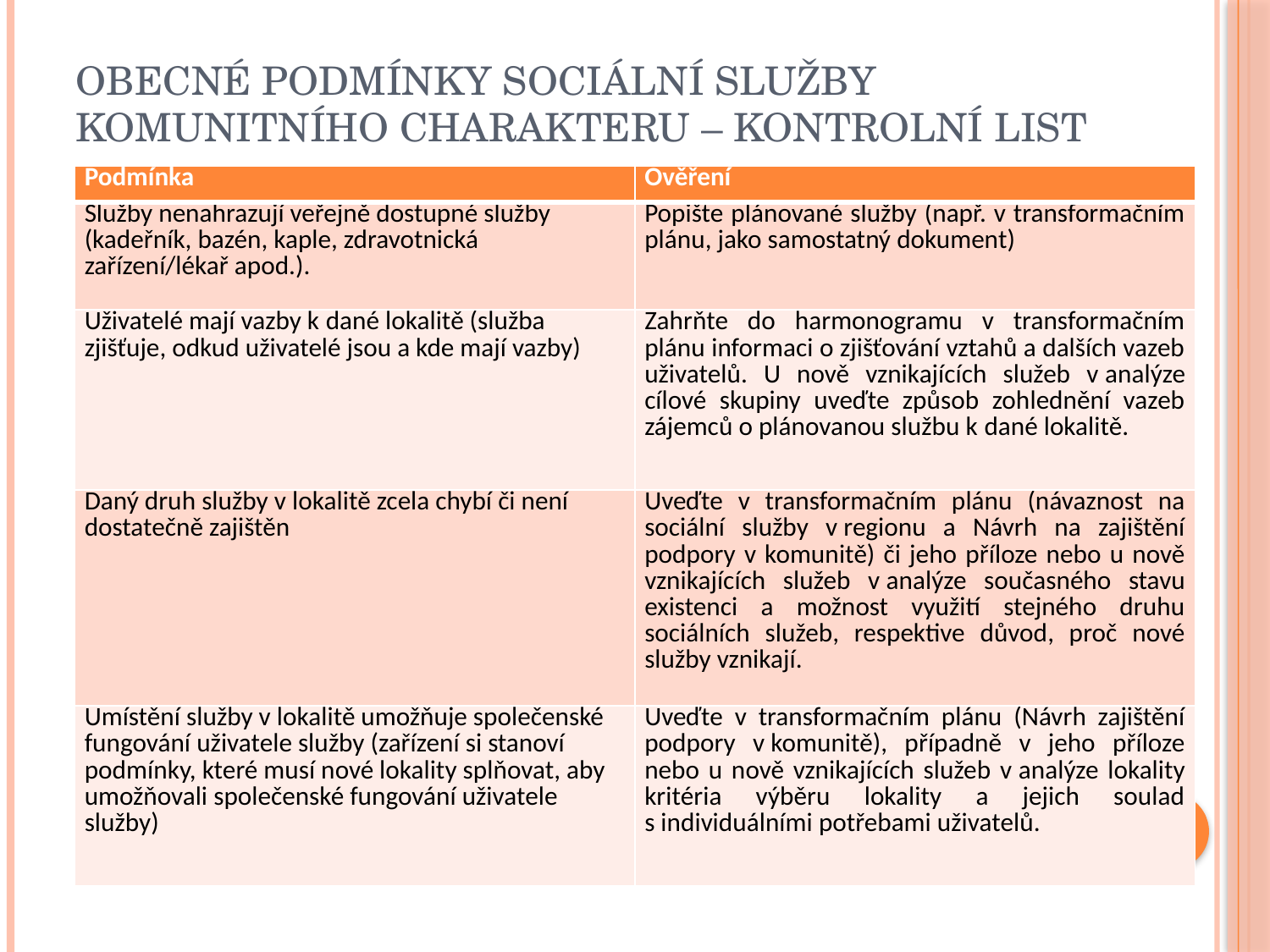

# Obecné podmínky sociální služby komunitního charakteru – kontrolní list
| Podmínka | Ověření |
| --- | --- |
| Služby nenahrazují veřejně dostupné služby (kadeřník, bazén, kaple, zdravotnická zařízení/lékař apod.). | Popište plánované služby (např. v transformačním plánu, jako samostatný dokument) |
| Uživatelé mají vazby k dané lokalitě (služba zjišťuje, odkud uživatelé jsou a kde mají vazby) | Zahrňte do harmonogramu v transformačním plánu informaci o zjišťování vztahů a dalších vazeb uživatelů. U nově vznikajících služeb v analýze cílové skupiny uveďte způsob zohlednění vazeb zájemců o plánovanou službu k dané lokalitě. |
| Daný druh služby v lokalitě zcela chybí či není dostatečně zajištěn | Uveďte v transformačním plánu (návaznost na sociální služby v regionu a Návrh na zajištění podpory v komunitě) či jeho příloze nebo u nově vznikajících služeb v analýze současného stavu existenci a možnost využití stejného druhu sociálních služeb, respektive důvod, proč nové služby vznikají. |
| Umístění služby v lokalitě umožňuje společenské fungování uživatele služby (zařízení si stanoví podmínky, které musí nové lokality splňovat, aby umožňovali společenské fungování uživatele služby) | Uveďte v transformačním plánu (Návrh zajištění podpory v komunitě), případně v jeho příloze nebo u nově vznikajících služeb v analýze lokality kritéria výběru lokality a jejich soulad s individuálními potřebami uživatelů. |